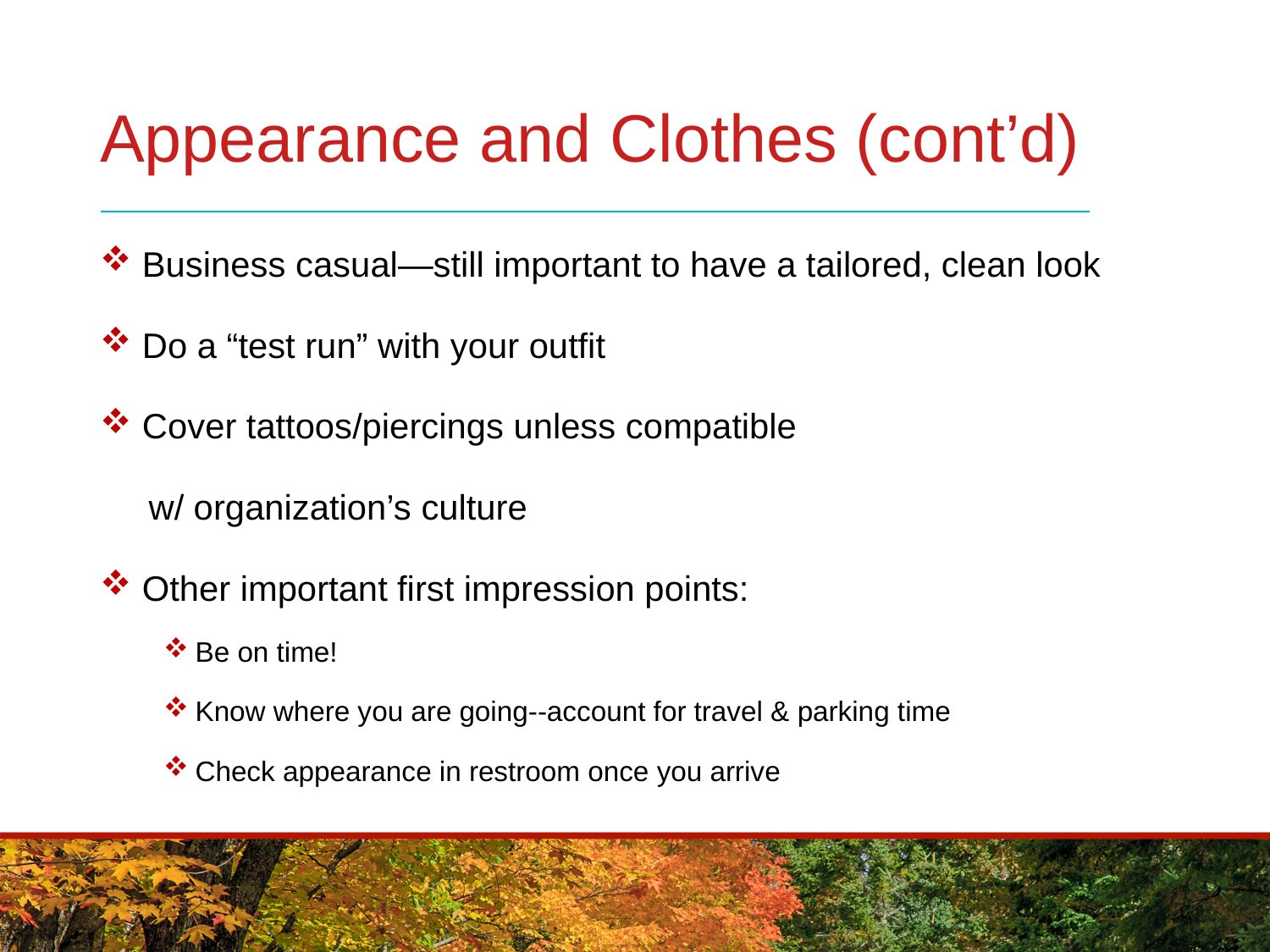

# Appearance and Clothes (cont’d)
 Business casual—still important to have a tailored, clean look
 Do a “test run” with your outfit
 Cover tattoos/piercings unless compatible
     w/ organization’s culture
 Other important first impression points:
Be on time!
Know where you are going--account for travel & parking time
Check appearance in restroom once you arrive